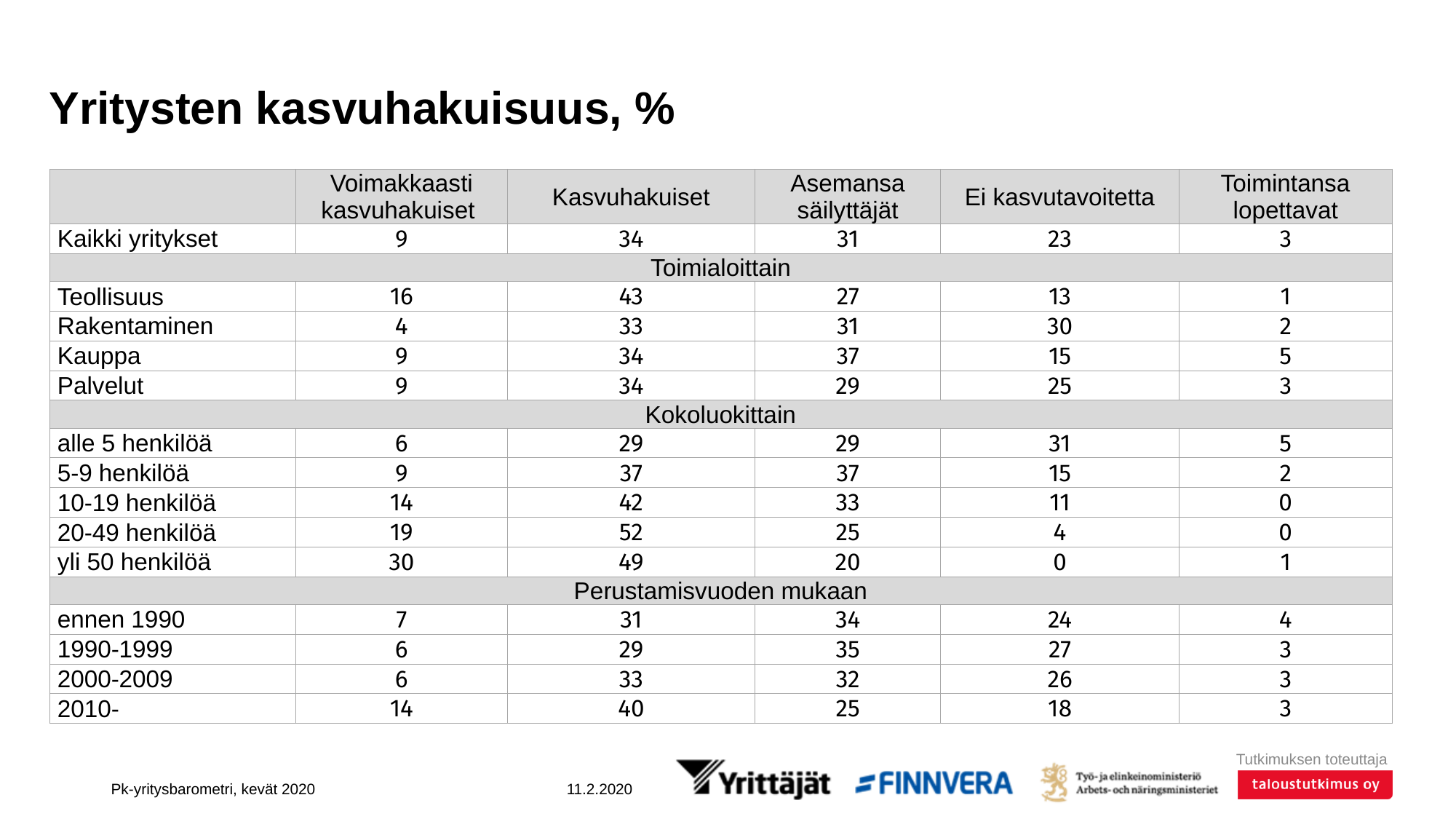

# Yritysten kasvuhakuisuus, %

|  | Voimakkaasti kasvuhakuiset | Kasvuhakuiset | Asemansa säilyttäjät | Ei kasvutavoitetta | Toimintansa lopettavat |
| --- | --- | --- | --- | --- | --- |
| Kaikki yritykset | 9 | 34 | 31 | 23 | 3 |
| Toimialoittain |  |  |  |  |  |
| Teollisuus | 16 | 43 | 27 | 13 | 1 |
| Rakentaminen | 4 | 33 | 31 | 30 | 2 |
| Kauppa | 9 | 34 | 37 | 15 | 5 |
| Palvelut | 9 | 34 | 29 | 25 | 3 |
| Kokoluokittain |  |  |  |  |  |
| alle 5 henkilöä | 6 | 29 | 29 | 31 | 5 |
| 5-9 henkilöä | 9 | 37 | 37 | 15 | 2 |
| 10-19 henkilöä | 14 | 42 | 33 | 11 | 0 |
| 20-49 henkilöä | 19 | 52 | 25 | 4 | 0 |
| yli 50 henkilöä | 30 | 49 | 20 | 0 | 1 |
| Perustamisvuoden mukaan |  |  |  |  |  |
| ennen 1990 | 7 | 31 | 34 | 24 | 4 |
| 1990-1999 | 6 | 29 | 35 | 27 | 3 |
| 2000-2009 | 6 | 33 | 32 | 26 | 3 |
| 2010- | 14 | 40 | 25 | 18 | 3 |
Pk-yritysbarometri, kevät 2020
11.2.2020